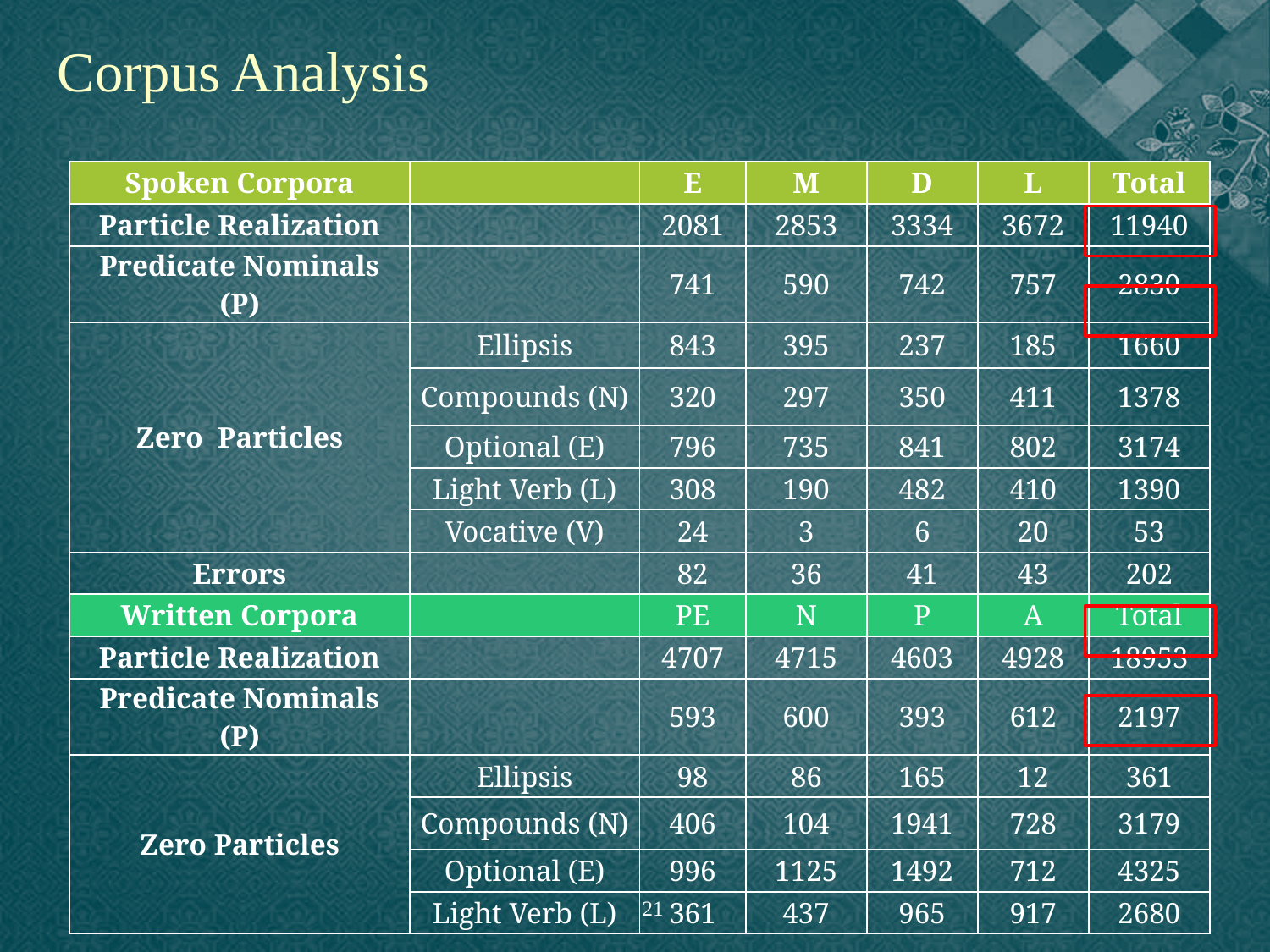

Corpus Analysis

| Spoken Corpora |  | E | M | D | L | Total |
| --- | --- | --- | --- | --- | --- | --- |
| Particle Realization |  | 2081 | 2853 | 3334 | 3672 | 11940 |
| Predicate Nominals (P) |  | 741 | 590 | 742 | 757 | 2830 |
| Zero Particles | Ellipsis | 843 | 395 | 237 | 185 | 1660 |
|  | Compounds (N) | 320 | 297 | 350 | 411 | 1378 |
|  | Optional (E) | 796 | 735 | 841 | 802 | 3174 |
|  | Light Verb (L) | 308 | 190 | 482 | 410 | 1390 |
|  | Vocative (V) | 24 | 3 | 6 | 20 | 53 |
| Errors |  | 82 | 36 | 41 | 43 | 202 |
| Written Corpora |  | PE | N | P | A | Total |
| Particle Realization |  | 4707 | 4715 | 4603 | 4928 | 18953 |
| Predicate Nominals (P) |  | 593 | 600 | 393 | 612 | 2197 |
| Zero Particles | Ellipsis | 98 | 86 | 165 | 12 | 361 |
|  | Compounds (N) | 406 | 104 | 1941 | 728 | 3179 |
|  | Optional (E) | 996 | 1125 | 1492 | 712 | 4325 |
|  | Light Verb (L) | 361 | 437 | 965 | 917 | 2680 |

21